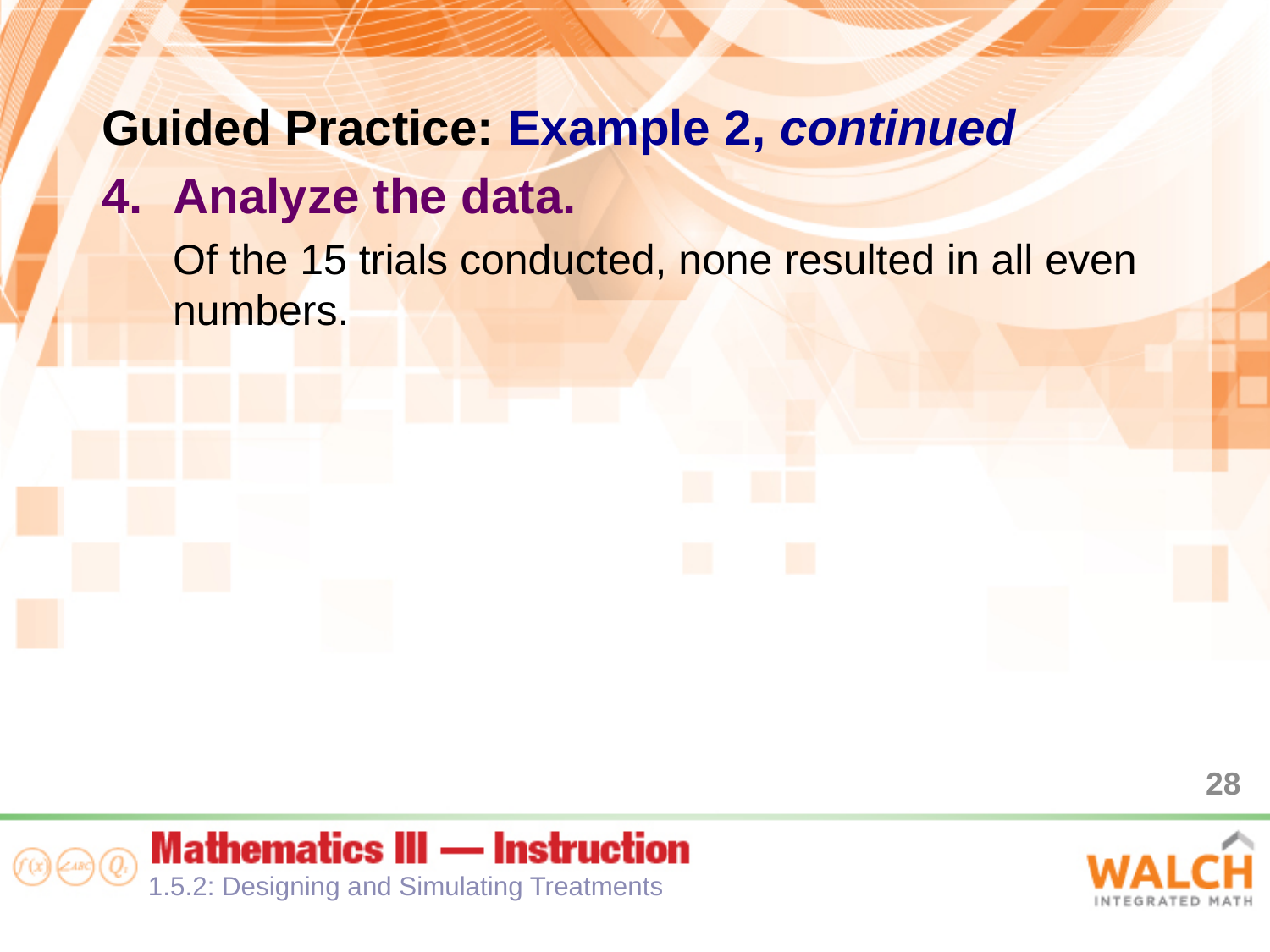

Guided Practice: Example 2, continued
Analyze the data.
Of the 15 trials conducted, none resulted in all even numbers.
28
1.5.2: Designing and Simulating Treatments